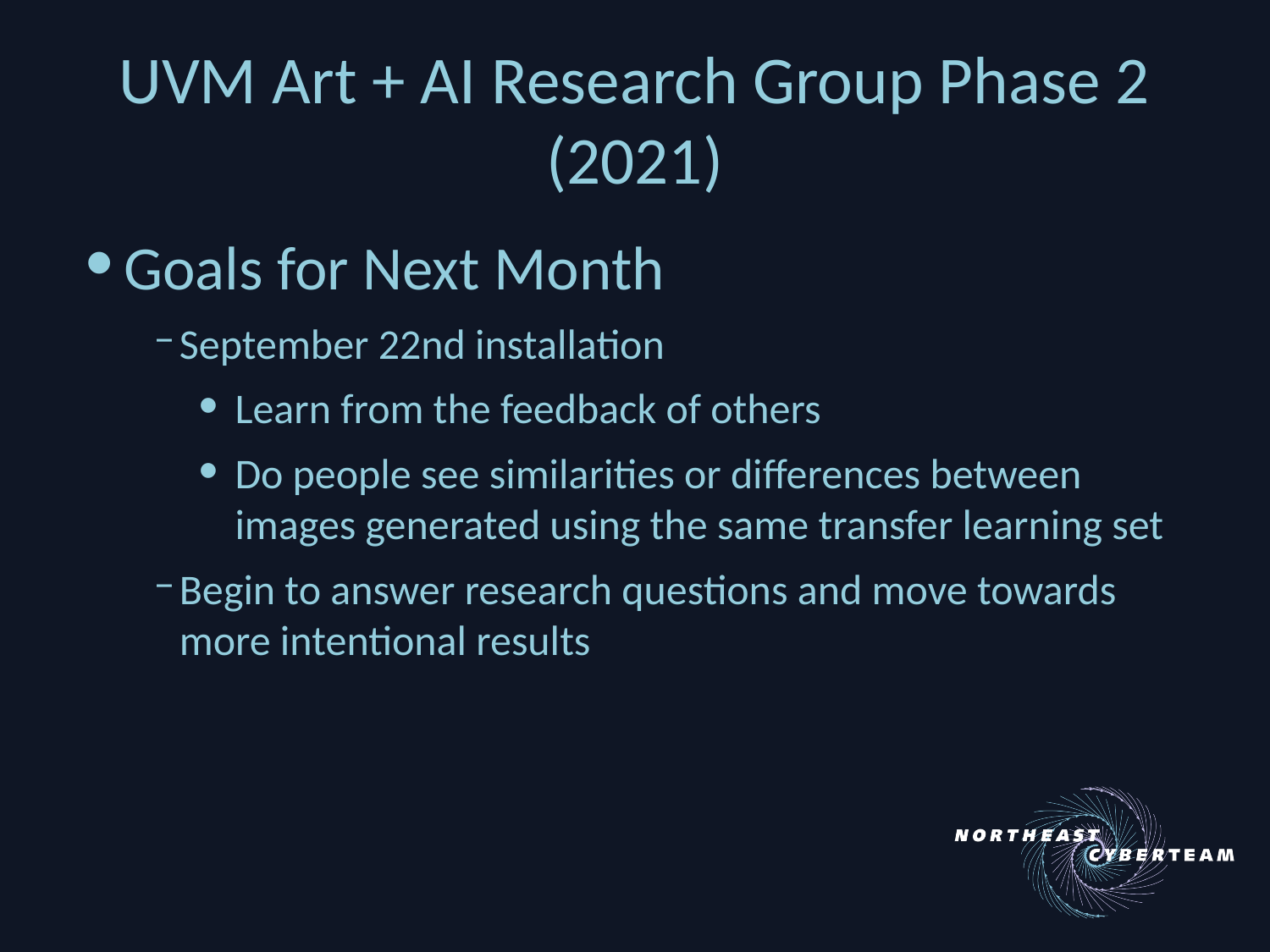

# UVM Art + AI Research Group Phase 2 (2021)
Goals for Next Month
September 22nd installation
Learn from the feedback of others
Do people see similarities or differences between images generated using the same transfer learning set
Begin to answer research questions and move towards more intentional results